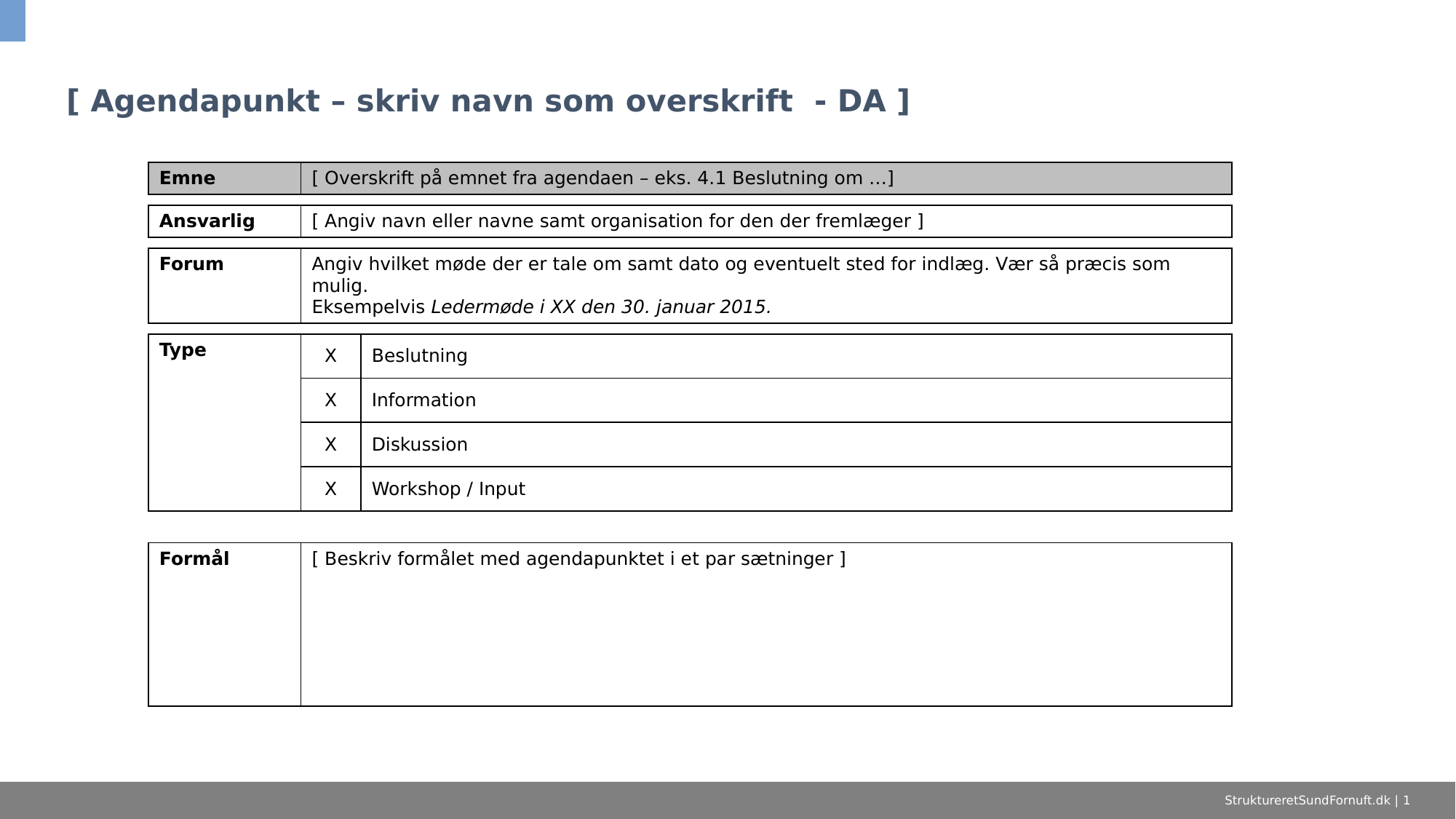

# [ Agendapunkt – skriv navn som overskrift  - DA ]
| Emne | [ Overskrift på emnet fra agendaen – eks. 4.1 Beslutning om …] |  |
| --- | --- | --- |
|  |  |  |
| Ansvarlig | [ Angiv navn eller navne samt organisation for den der fremlæger ] |  |
|  |  |  |
| Forum | Angiv hvilket møde der er tale om samt dato og eventuelt sted for indlæg. Vær så præcis som mulig. Eksempelvis Ledermøde i XX den 30. januar 2015. |  |
|  |  |  |
| Type | X | Beslutning |
|  | X | Information |
|  | X | Diskussion |
|  | X | Workshop / Input |
|  |  |  |
| Formål | [ Beskriv formålet med agendapunktet i et par sætninger ] |  |
StruktureretSundFornuft.dk | 1